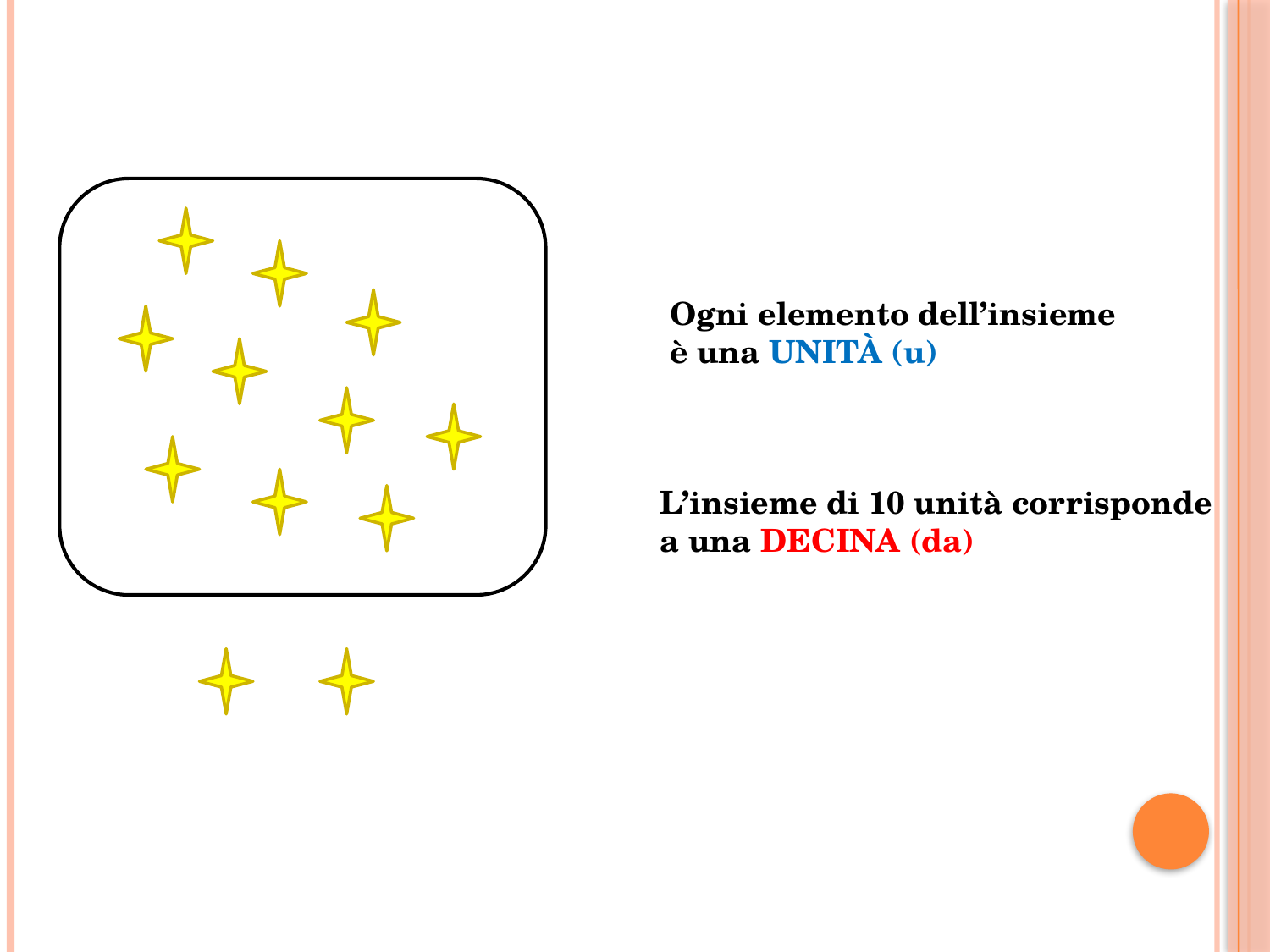

Ogni elemento dell’insieme
è una UNITÀ (u)
L’insieme di 10 unità corrisponde
a una DECINA (da)